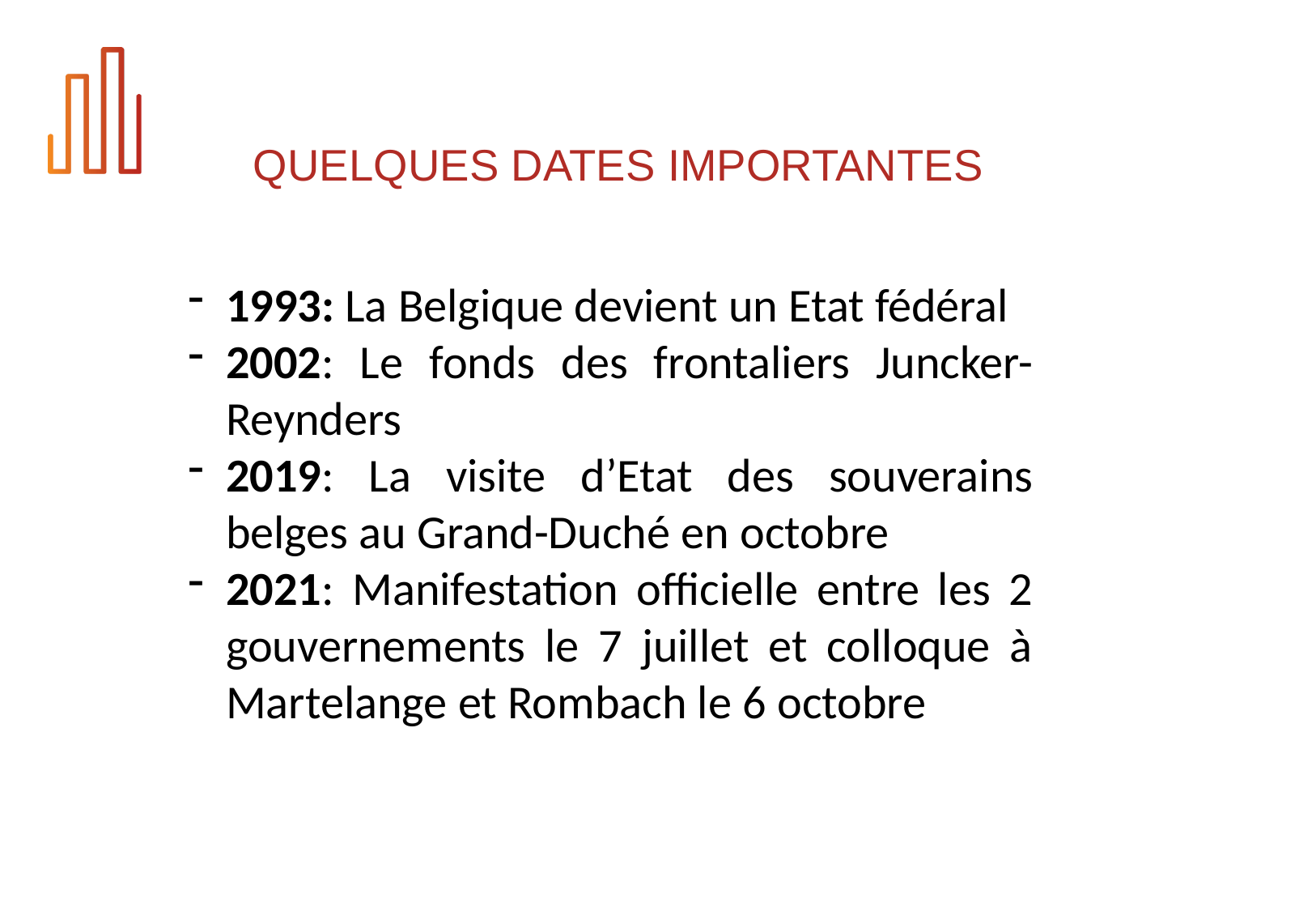

# QUELQUES DATES IMPORTANTES
1993: La Belgique devient un Etat fédéral
2002: Le fonds des frontaliers Juncker-Reynders
2019: La visite d’Etat des souverains belges au Grand-Duché en octobre
2021: Manifestation officielle entre les 2 gouvernements le 7 juillet et colloque à Martelange et Rombach le 6 octobre